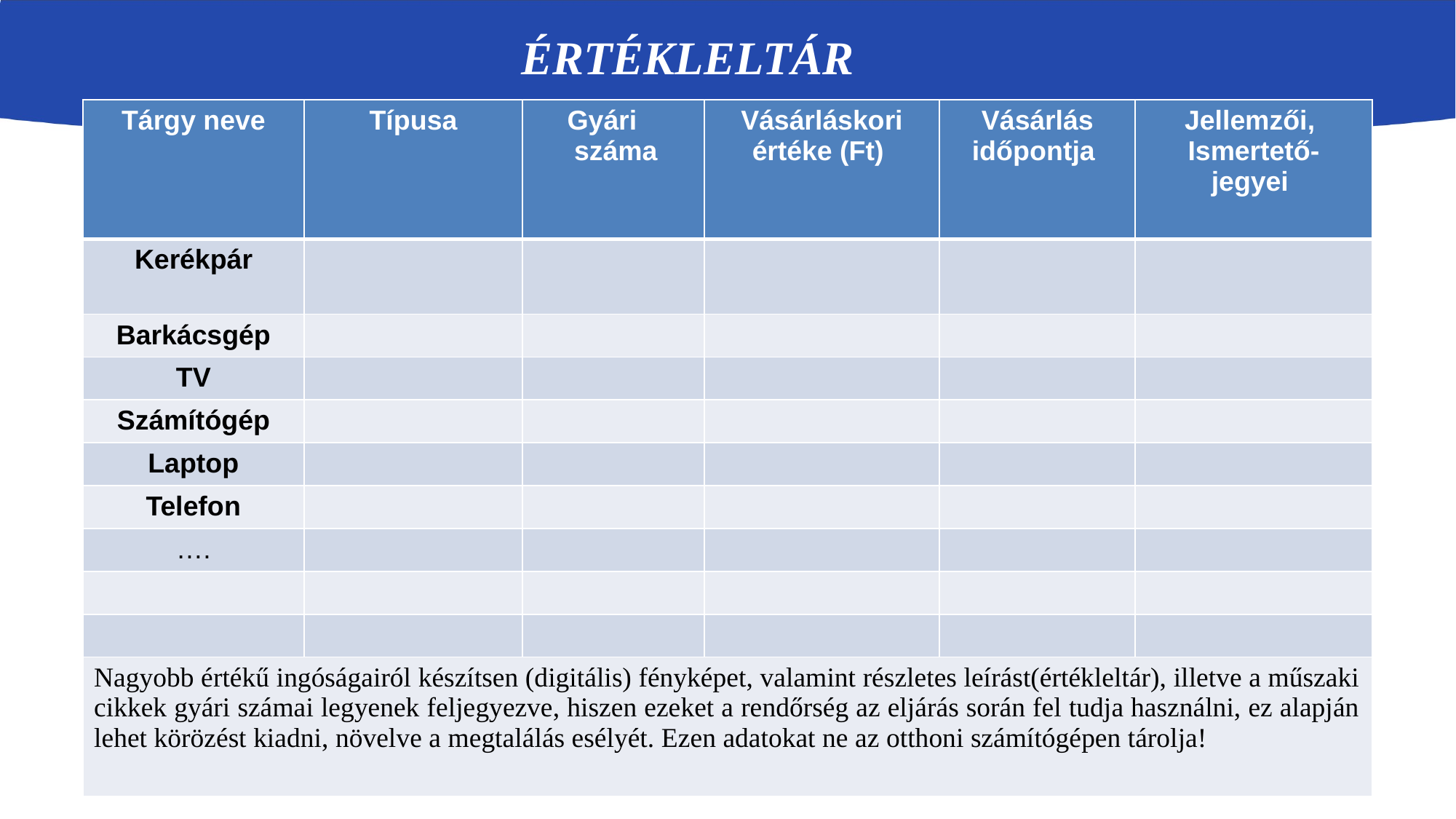

# értékleltár
| Tárgy neve | Típusa | Gyári száma | Vásárláskori értéke (Ft) | Vásárlás időpontja | Jellemzői, Ismertető- jegyei |
| --- | --- | --- | --- | --- | --- |
| Kerékpár |  |  |  |  |  |
| Barkácsgép |  |  |  |  |  |
| TV |  |  |  |  |  |
| Számítógép |  |  |  |  |  |
| Laptop |  |  |  |  |  |
| Telefon |  |  |  |  |  |
| …. |  |  |  |  |  |
|  |  |  |  |  |  |
|  |  |  |  |  |  |
| Nagyobb értékű ingóságairól készítsen (digitális) fényképet, valamint részletes leírást(értékleltár), illetve a műszaki cikkek gyári számai legyenek feljegyezve, hiszen ezeket a rendőrség az eljárás során fel tudja használni, ez alapján lehet körözést kiadni, növelve a megtalálás esélyét. Ezen adatokat ne az otthoni számítógépen tárolja! |  |  |  |  |  |